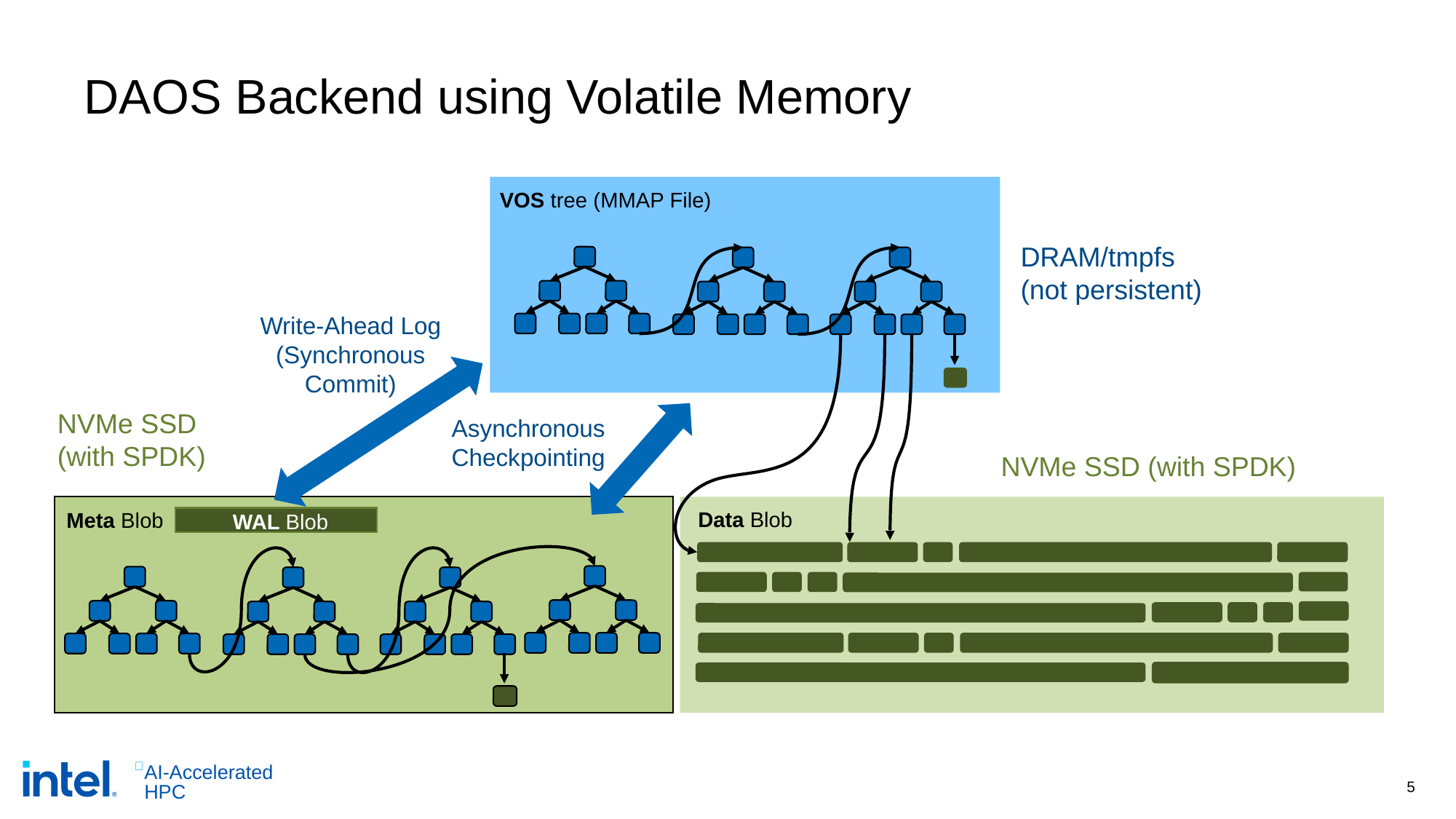

# DAOS Backend using Volatile Memory

VOS tree (MMAP File)

DRAM/tmpfs
(not persistent)
Write-Ahead Log
(Synchronous
Commit)

NVMe SSD
(with SPDK)

Asynchronous
Checkpointing

NVMe SSD (with SPDK)

Data Blob

Meta Blob

WAL Blob